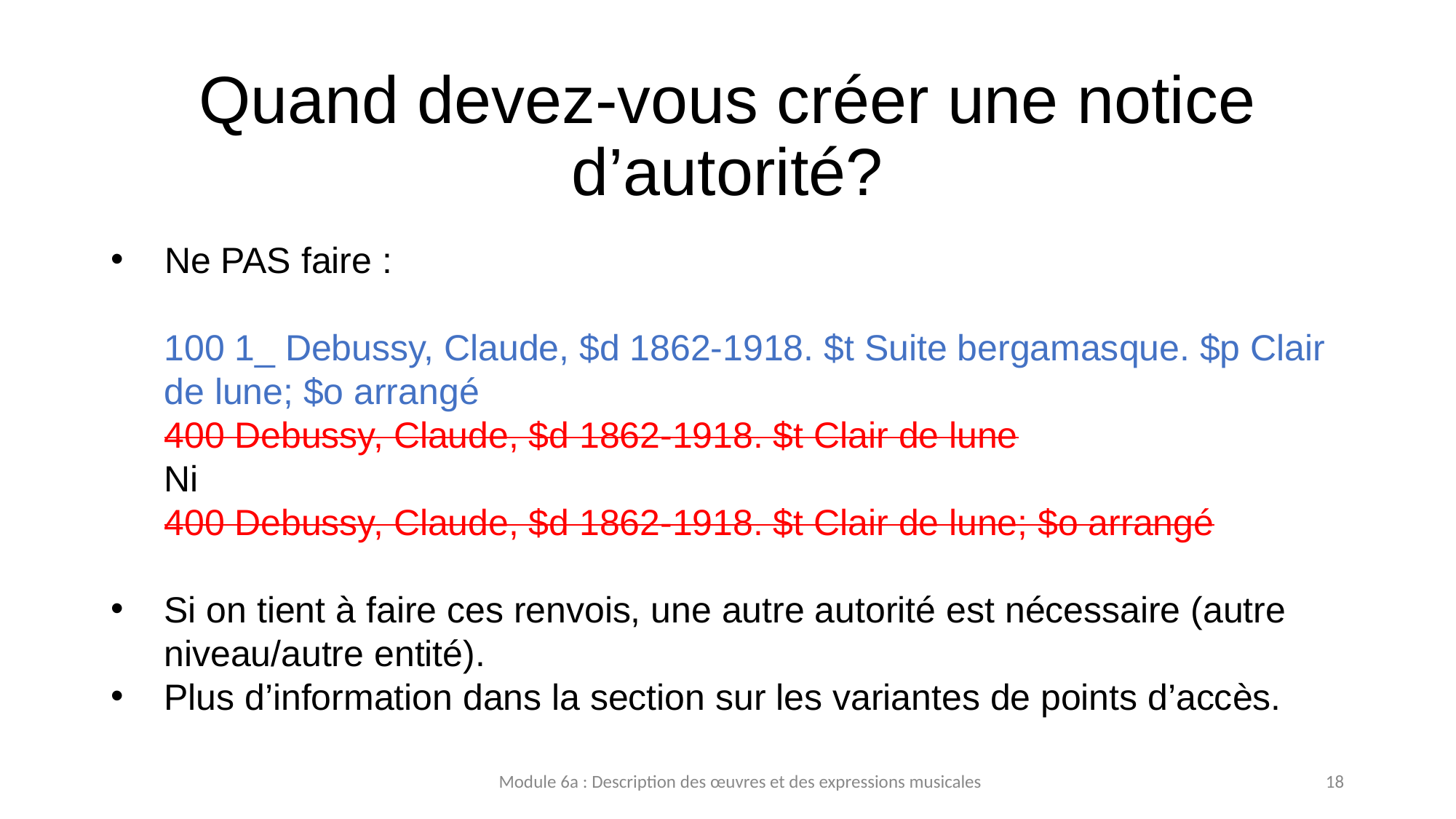

# Quand devez-vous créer une notice d’autorité?
Ne PAS faire :

100 1_ Debussy, Claude, $d 1862-1918. $t Suite bergamasque. $p Clair de lune; $o arrangé
400 Debussy, Claude, $d 1862-1918. $t Clair de lune
Ni
400 Debussy, Claude, $d 1862-1918. $t Clair de lune; $o arrangé

Si on tient à faire ces renvois, une autre autorité est nécessaire (autre niveau/autre entité).
Plus d’information dans la section sur les variantes de points d’accès.
Module 6a : Description des œuvres et des expressions musicales
18